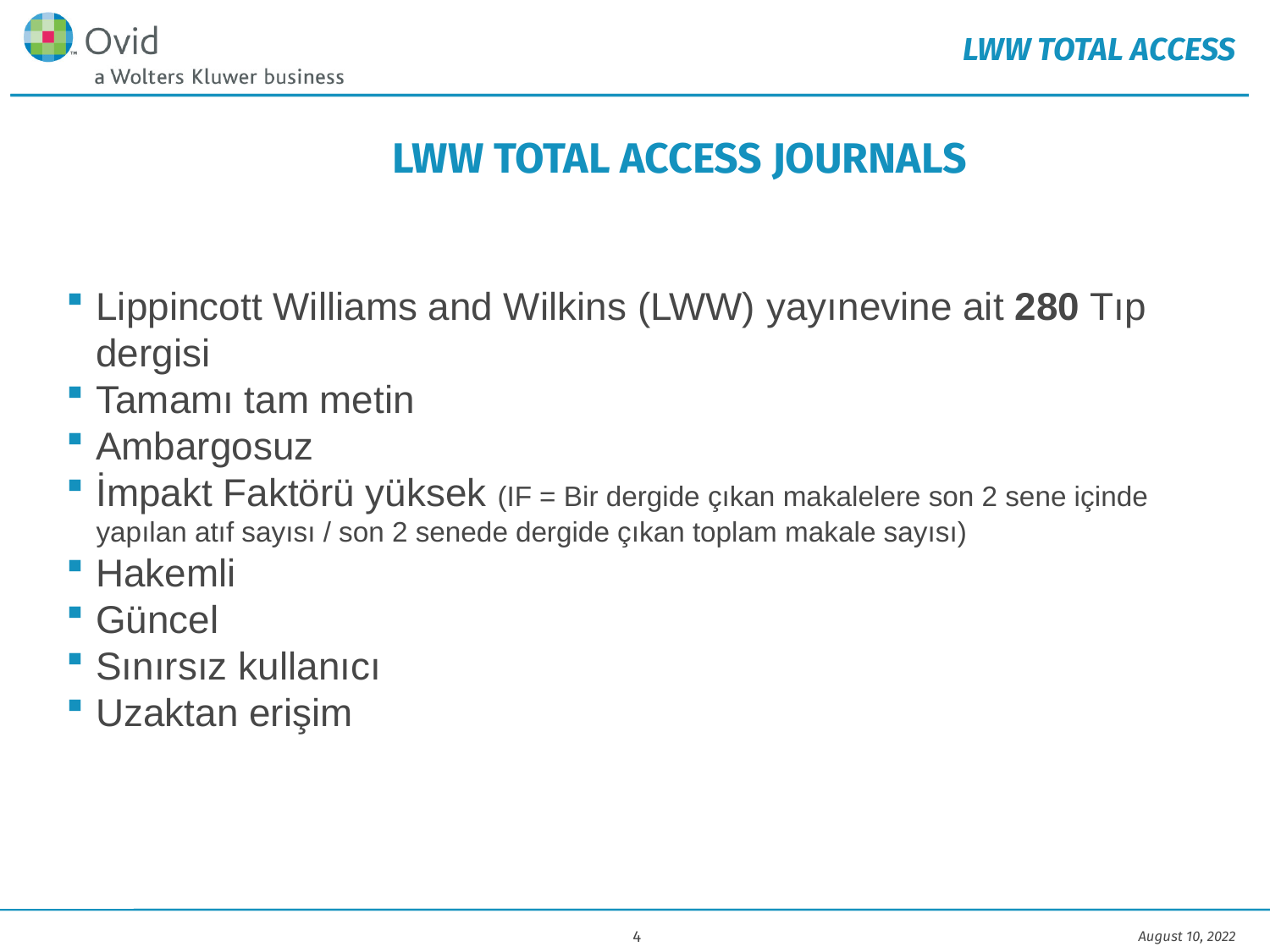

# LWW TOTAL ACCESS

LWW TOTAL ACCESS JOURNALS
Lippincott Williams and Wilkins (LWW) yayınevine ait 280 Tıp dergisi
Tamamı tam metin
Ambargosuz
İmpakt Faktörü yüksek (IF = Bir dergide çıkan makalelere son 2 sene içinde yapılan atıf sayısı / son 2 senede dergide çıkan toplam makale sayısı)
Hakemli
Güncel
Sınırsız kullanıcı
Uzaktan erişim

4
August 10, 2022